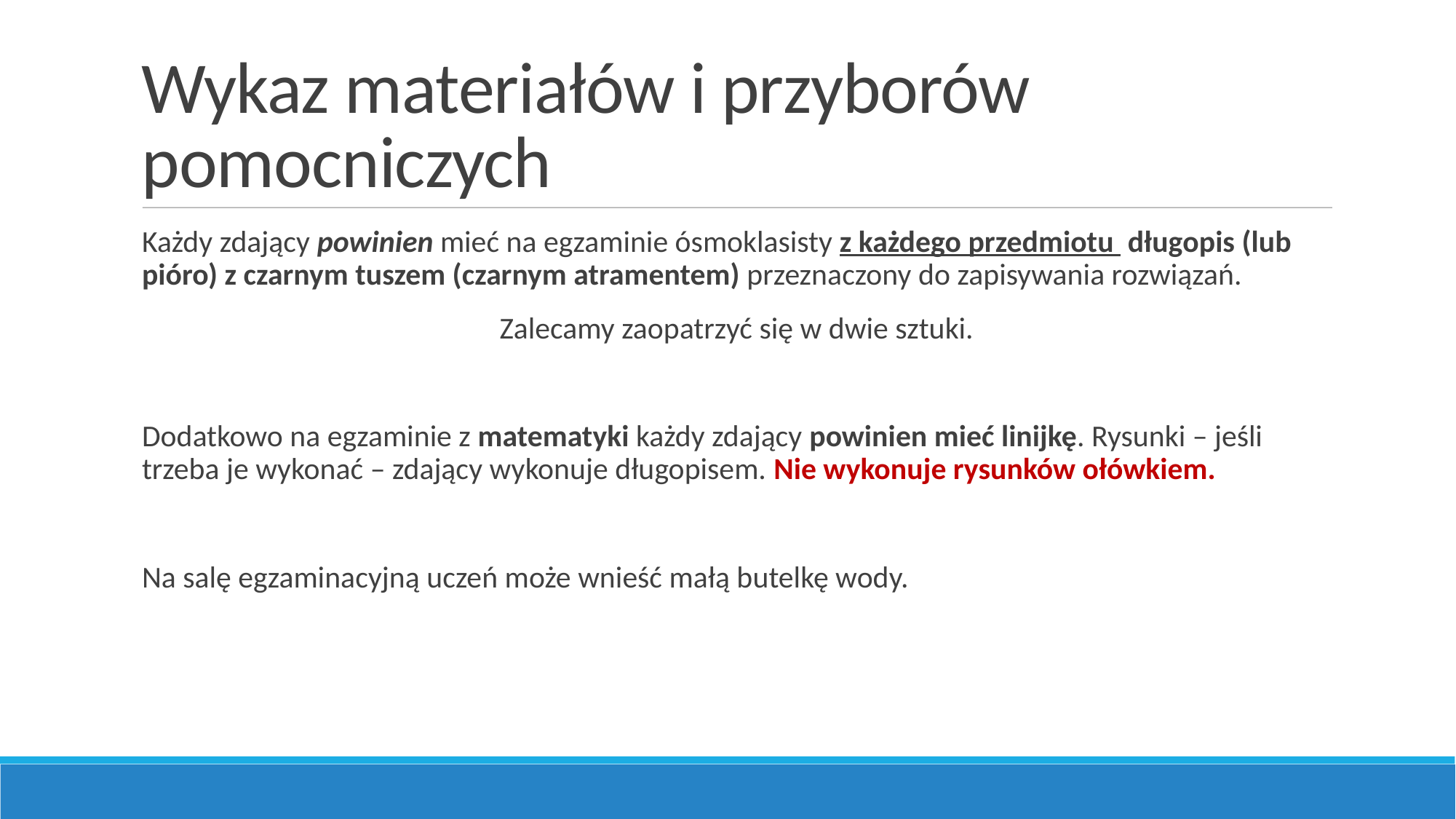

Wykaz materiałów i przyborów pomocniczych
Każdy zdający powinien mieć na egzaminie ósmoklasisty z każdego przedmiotu  długopis (lub pióro) z czarnym tuszem (czarnym atramentem) przeznaczony do zapisywania rozwiązań.
Zalecamy zaopatrzyć się w dwie sztuki.

Dodatkowo na egzaminie z matematyki każdy zdający powinien mieć linijkę. Rysunki – jeśli trzeba je wykonać – zdający wykonuje długopisem. Nie wykonuje rysunków ołówkiem.

Na salę egzaminacyjną uczeń może wnieść małą butelkę wody.